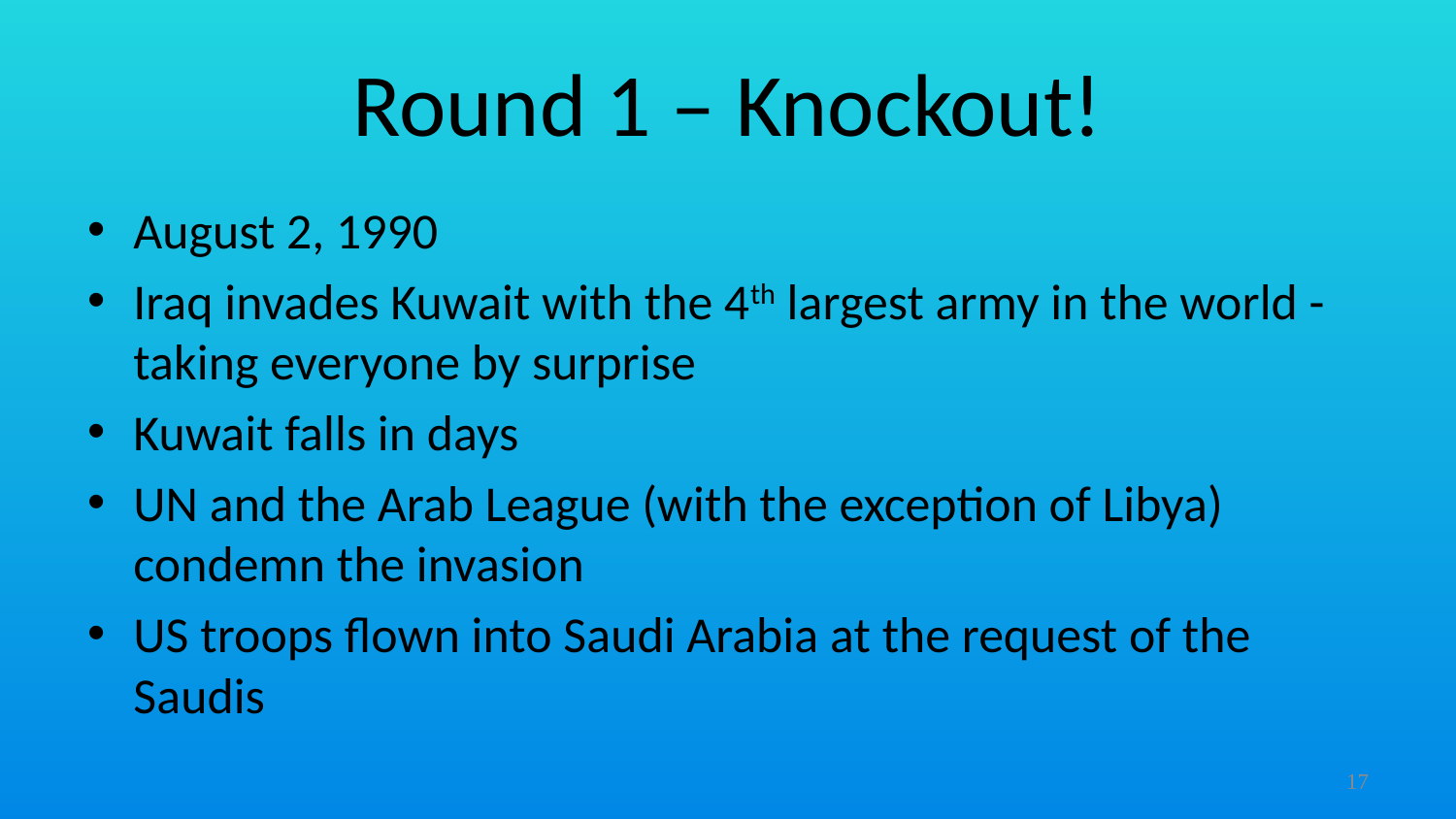

# Round 1 – Knockout!
August 2, 1990
Iraq invades Kuwait with the 4th largest army in the world - taking everyone by surprise
Kuwait falls in days
UN and the Arab League (with the exception of Libya) condemn the invasion
US troops flown into Saudi Arabia at the request of the Saudis
17